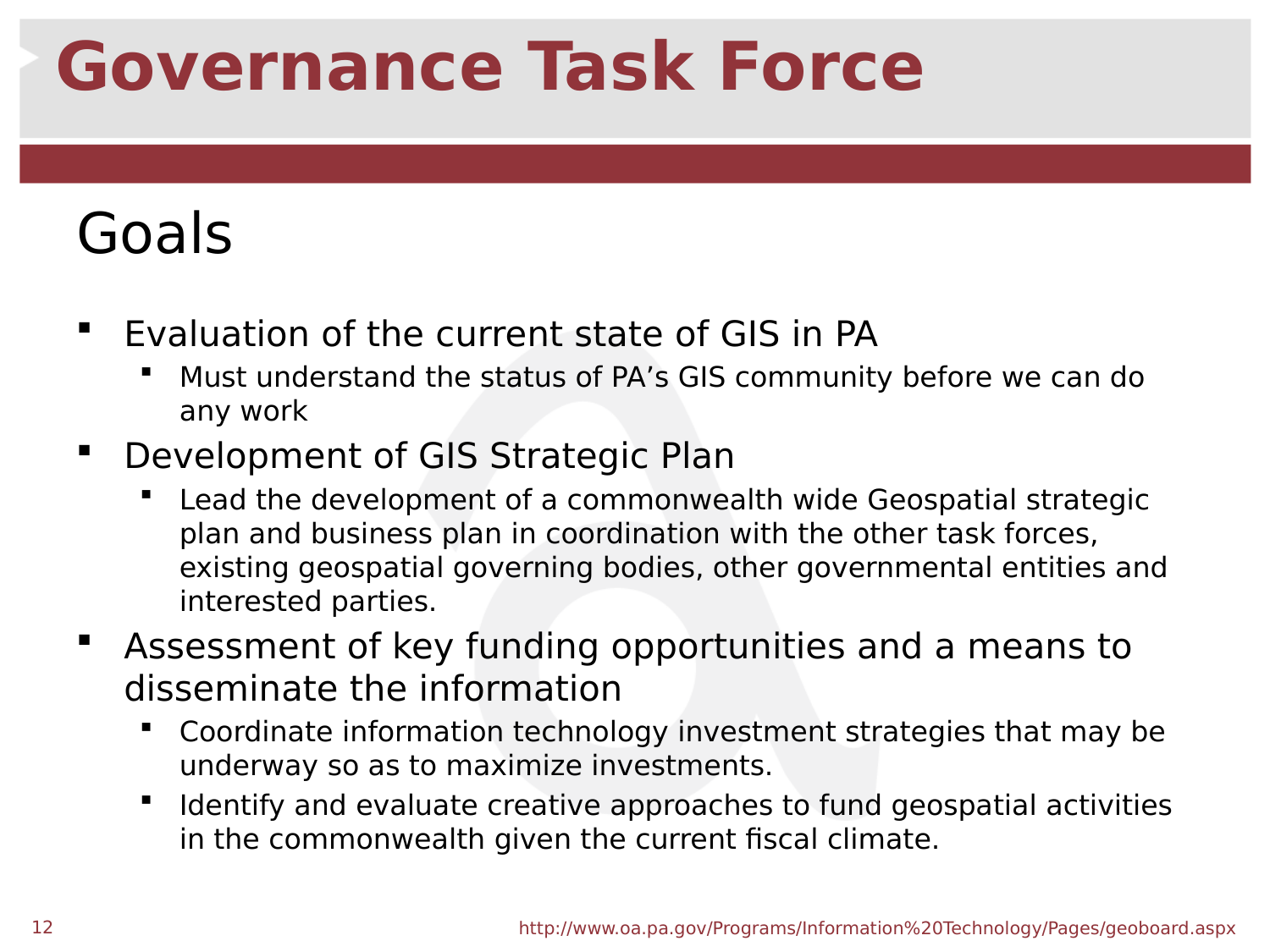

# Governance Task Force
Goals

Evaluation of the current state of GIS in PA
Must understand the status of PA’s GIS community before we can do any work
Development of GIS Strategic Plan
Lead the development of a commonwealth wide Geospatial strategic plan and business plan in coordination with the other task forces, existing geospatial governing bodies, other governmental entities and interested parties.
Assessment of key funding opportunities and a means to disseminate the information
Coordinate information technology investment strategies that may be underway so as to maximize investments.
Identify and evaluate creative approaches to fund geospatial activities in the commonwealth given the current fiscal climate.